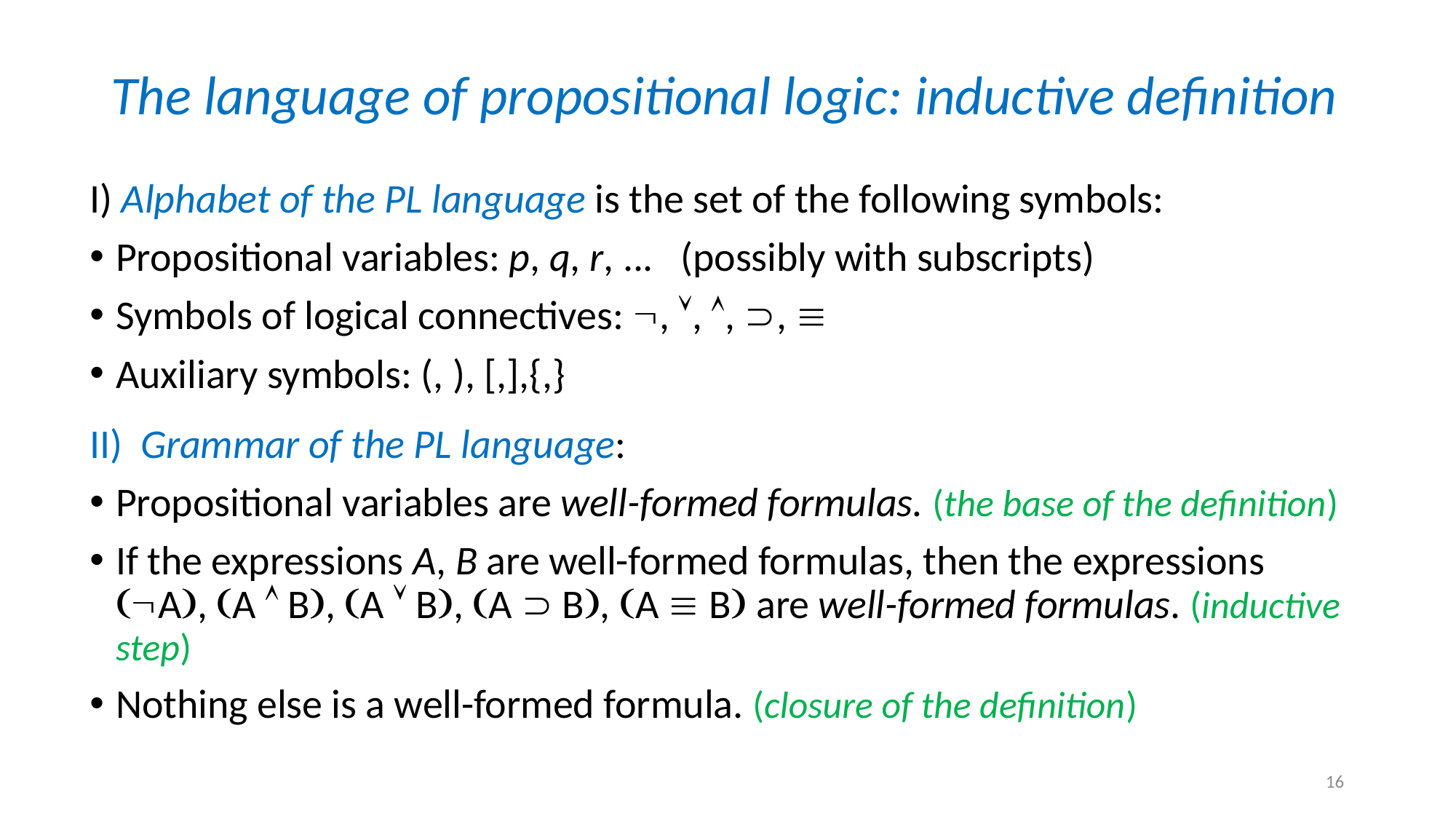

# The language of propositional logic: inductive definition
I) Alphabet of the PL language is the set of the following symbols:
Propositional variables: p, q, r, ...   (possibly with subscripts)
Symbols of logical connectives: ¬, ∨, ∧, ⊃, ≡
Auxiliary symbols: (, ), [,],{,}
II)  Grammar of the PL language:
Propositional variables are well-formed formulas. (the base of the definition)
If the expressions A, B are well-formed formulas, then the expressions (¬A), (A ∧ B), (A ∨ B), (A ⊃ B), (A ≡ B) are well-formed formulas. (inductive step)
Nothing else is a well-formed formula. (closure of the definition)

16